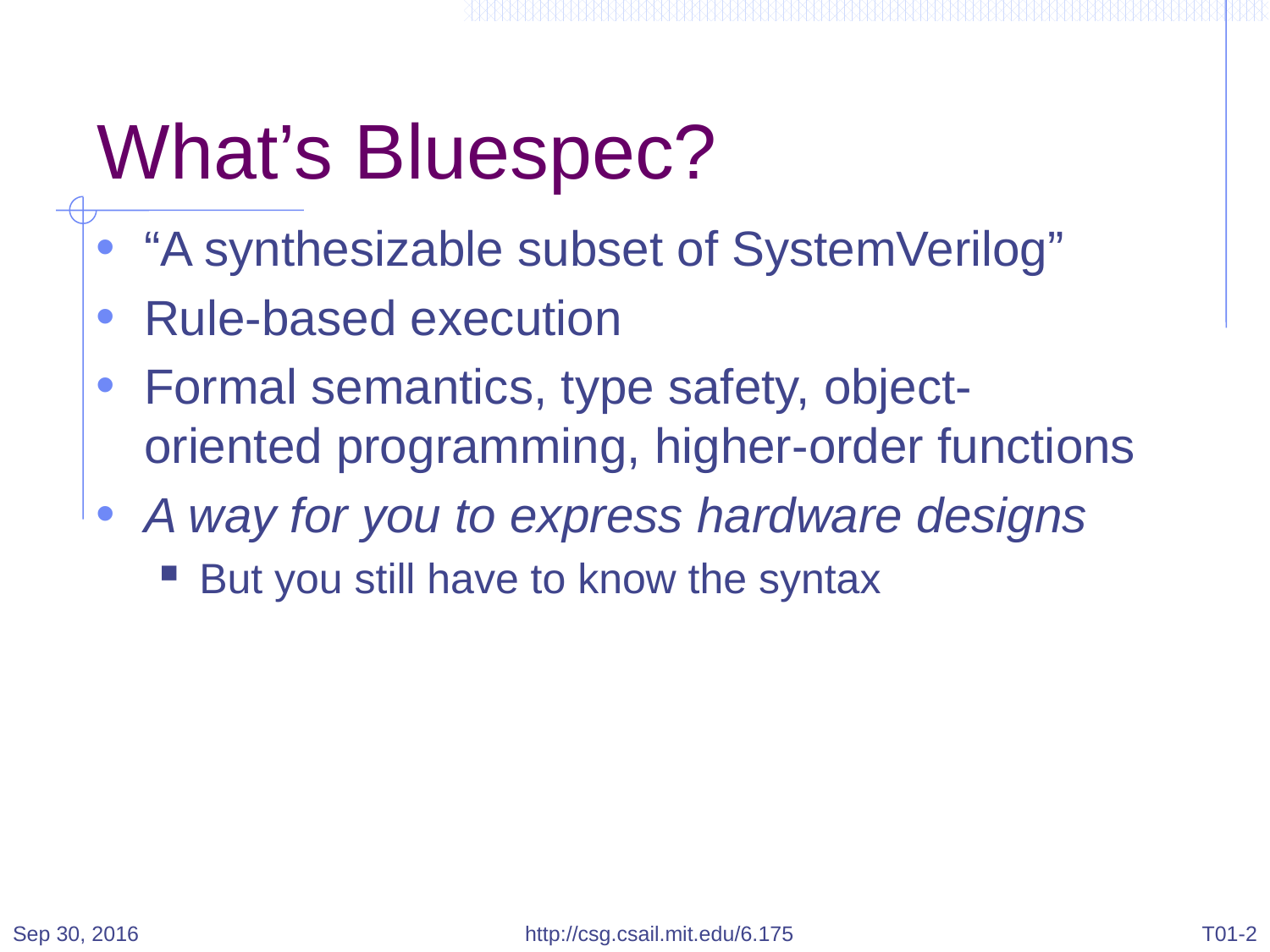

# What’s Bluespec?
“A synthesizable subset of SystemVerilog”
Rule-based execution
Formal semantics, type safety, object-oriented programming, higher-order functions
A way for you to express hardware designs
But you still have to know the syntax
Sep 30, 2016
http://csg.csail.mit.edu/6.175
T01-2